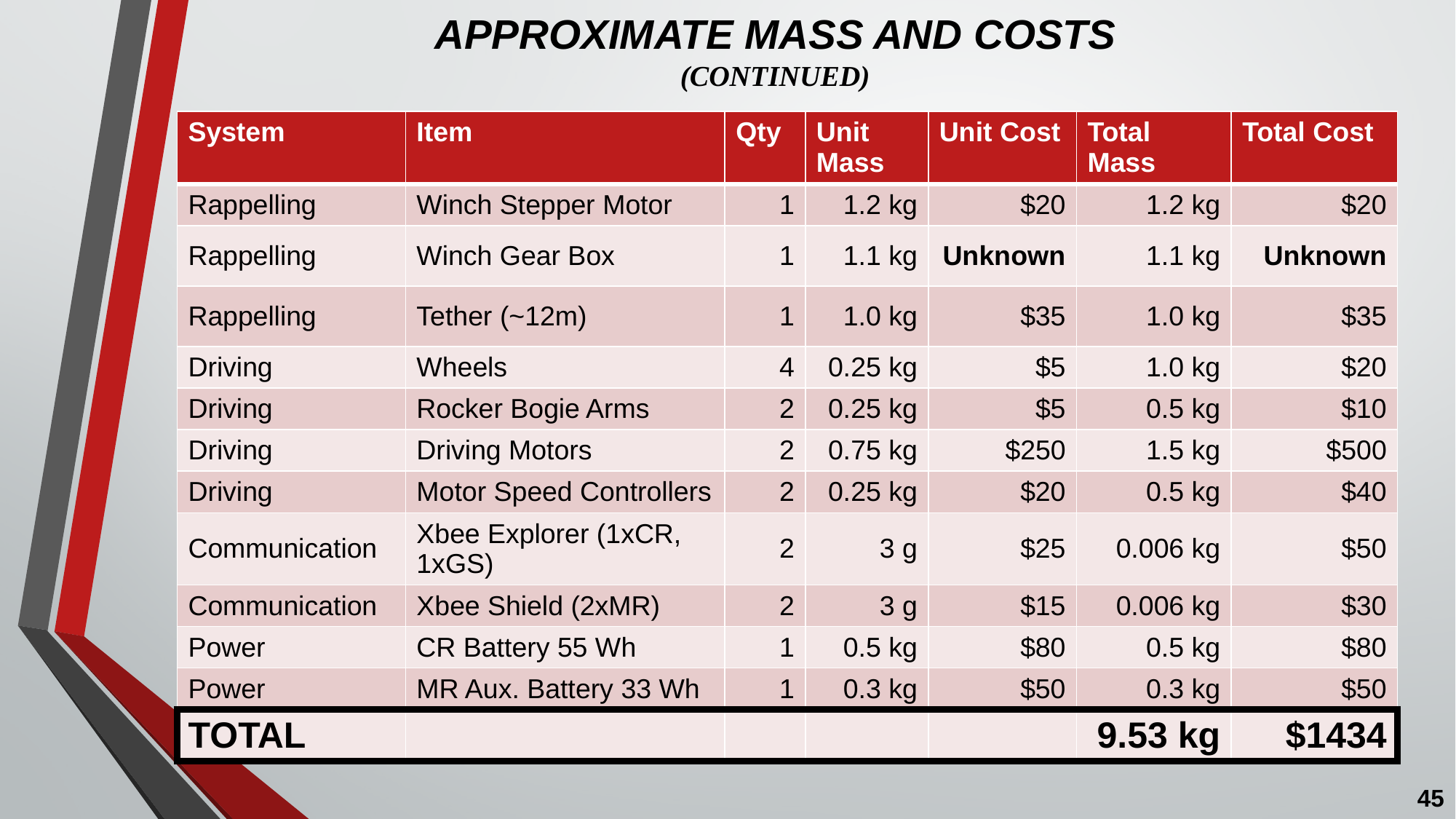

# APPROXIMATE MASS AND COSTS (CONTINUED)
| System | Item | Qty | Unit Mass | Unit Cost | Total Mass | Total Cost |
| --- | --- | --- | --- | --- | --- | --- |
| Rappelling | Winch Stepper Motor | 1 | 1.2 kg | $20 | 1.2 kg | $20 |
| Rappelling | Winch Gear Box | 1 | 1.1 kg | Unknown | 1.1 kg | Unknown |
| Rappelling | Tether (~12m) | 1 | 1.0 kg | $35 | 1.0 kg | $35 |
| Driving | Wheels | 4 | 0.25 kg | $5 | 1.0 kg | $20 |
| Driving | Rocker Bogie Arms | 2 | 0.25 kg | $5 | 0.5 kg | $10 |
| Driving | Driving Motors | 2 | 0.75 kg | $250 | 1.5 kg | $500 |
| Driving | Motor Speed Controllers | 2 | 0.25 kg | $20 | 0.5 kg | $40 |
| Communication | Xbee Explorer (1xCR, 1xGS) | 2 | 3 g | $25 | 0.006 kg | $50 |
| Communication | Xbee Shield (2xMR) | 2 | 3 g | $15 | 0.006 kg | $30 |
| Power | CR Battery 55 Wh | 1 | 0.5 kg | $80 | 0.5 kg | $80 |
| Power | MR Aux. Battery 33 Wh | 1 | 0.3 kg | $50 | 0.3 kg | $50 |
| TOTAL |  |  |  |  | 9.53 kg | $1434 |
45